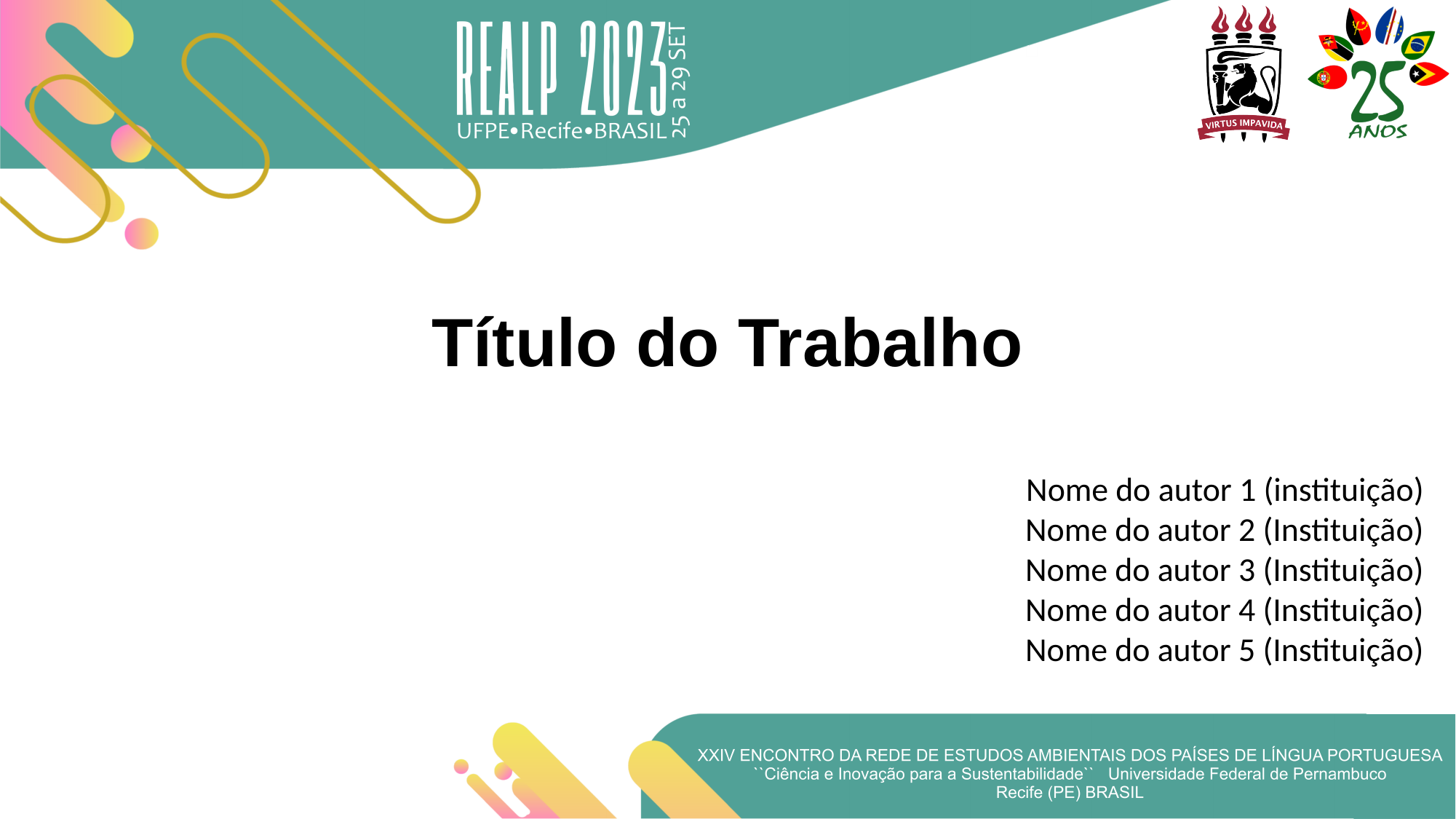

Título do Trabalho
Nome do autor 1 (instituição)
Nome do autor 2 (Instituição)
Nome do autor 3 (Instituição)
Nome do autor 4 (Instituição)
Nome do autor 5 (Instituição)